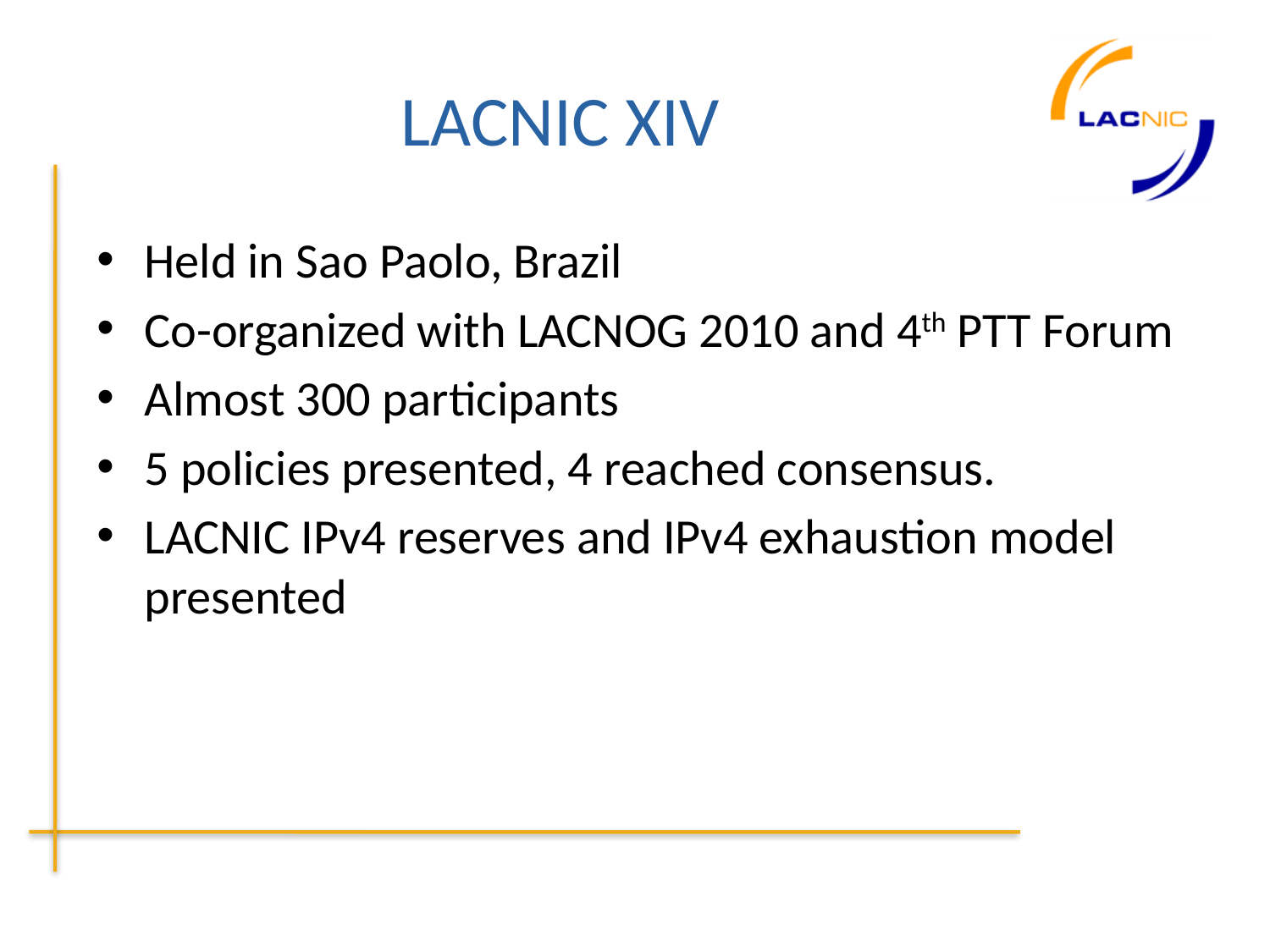

# LACNIC XIV
Held in Sao Paolo, Brazil
Co-organized with LACNOG 2010 and 4th PTT Forum
Almost 300 participants
5 policies presented, 4 reached consensus.
LACNIC IPv4 reserves and IPv4 exhaustion model presented